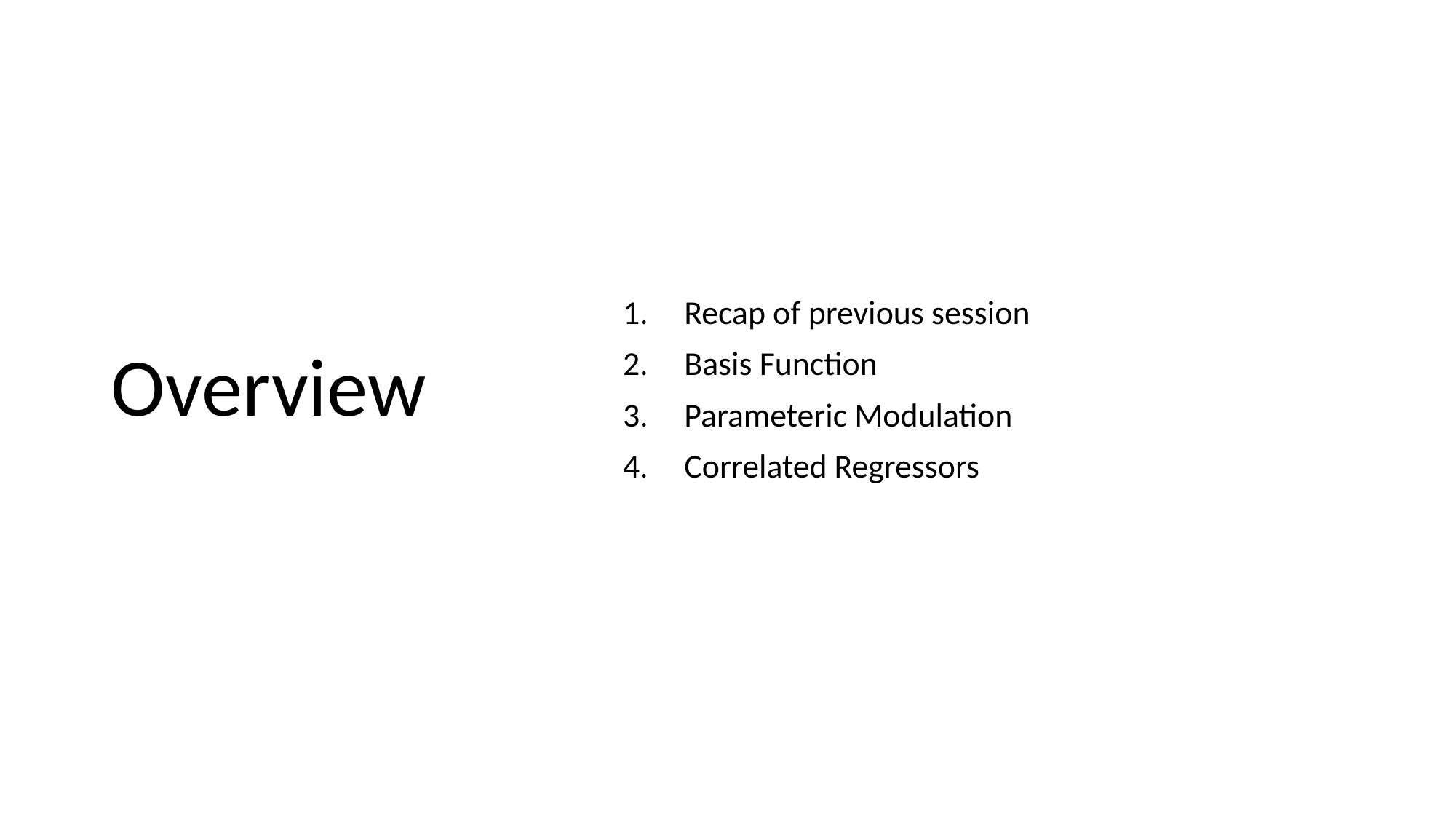

# Overview
Recap of previous session
Basis Function
Parameteric Modulation
Correlated Regressors